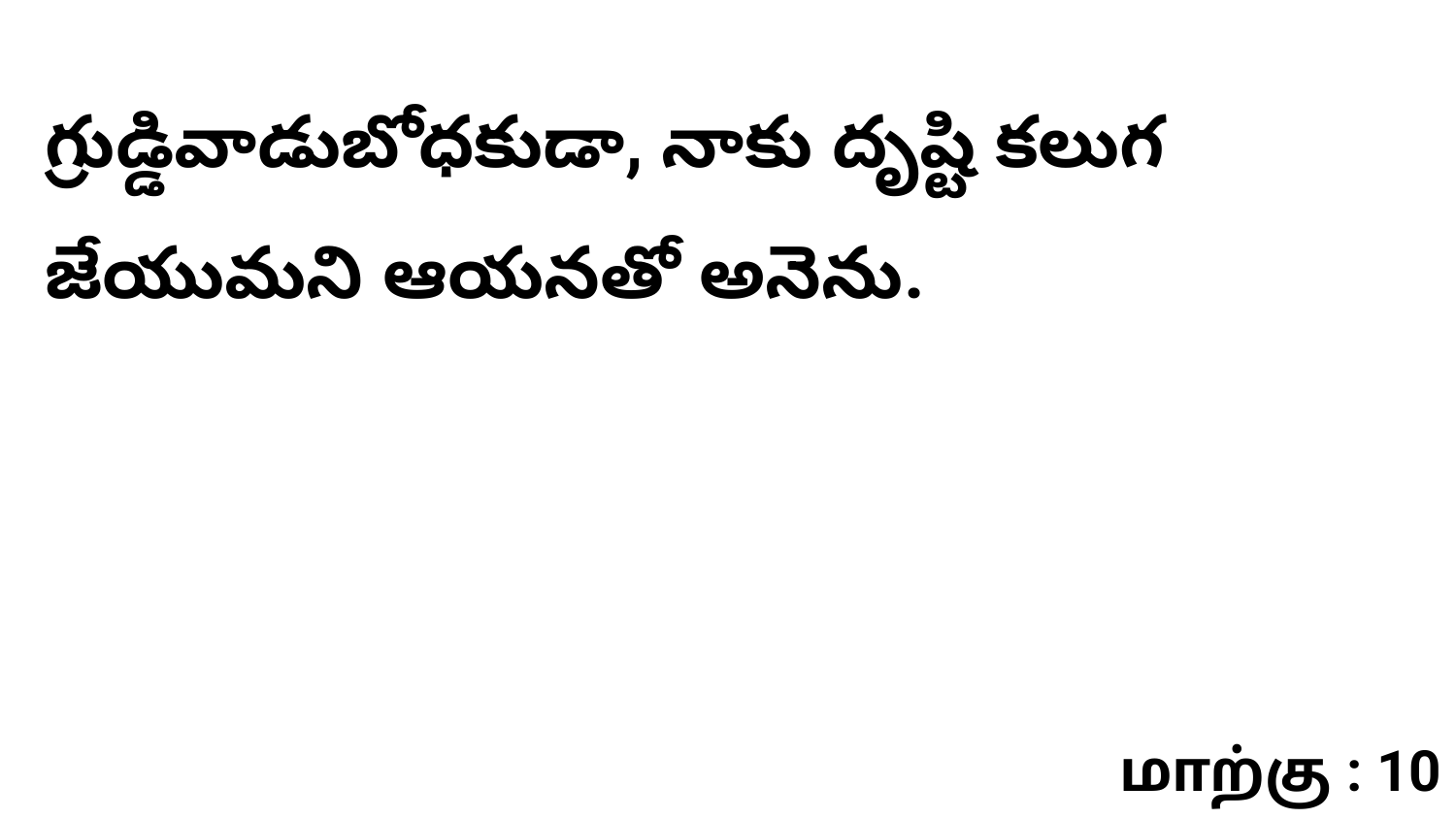

గ్రుడ్డివాడుబోధకుడా, నాకు దృష్టి కలుగ జేయుమని ఆయనతో అనెను.
மாற்கு : 10